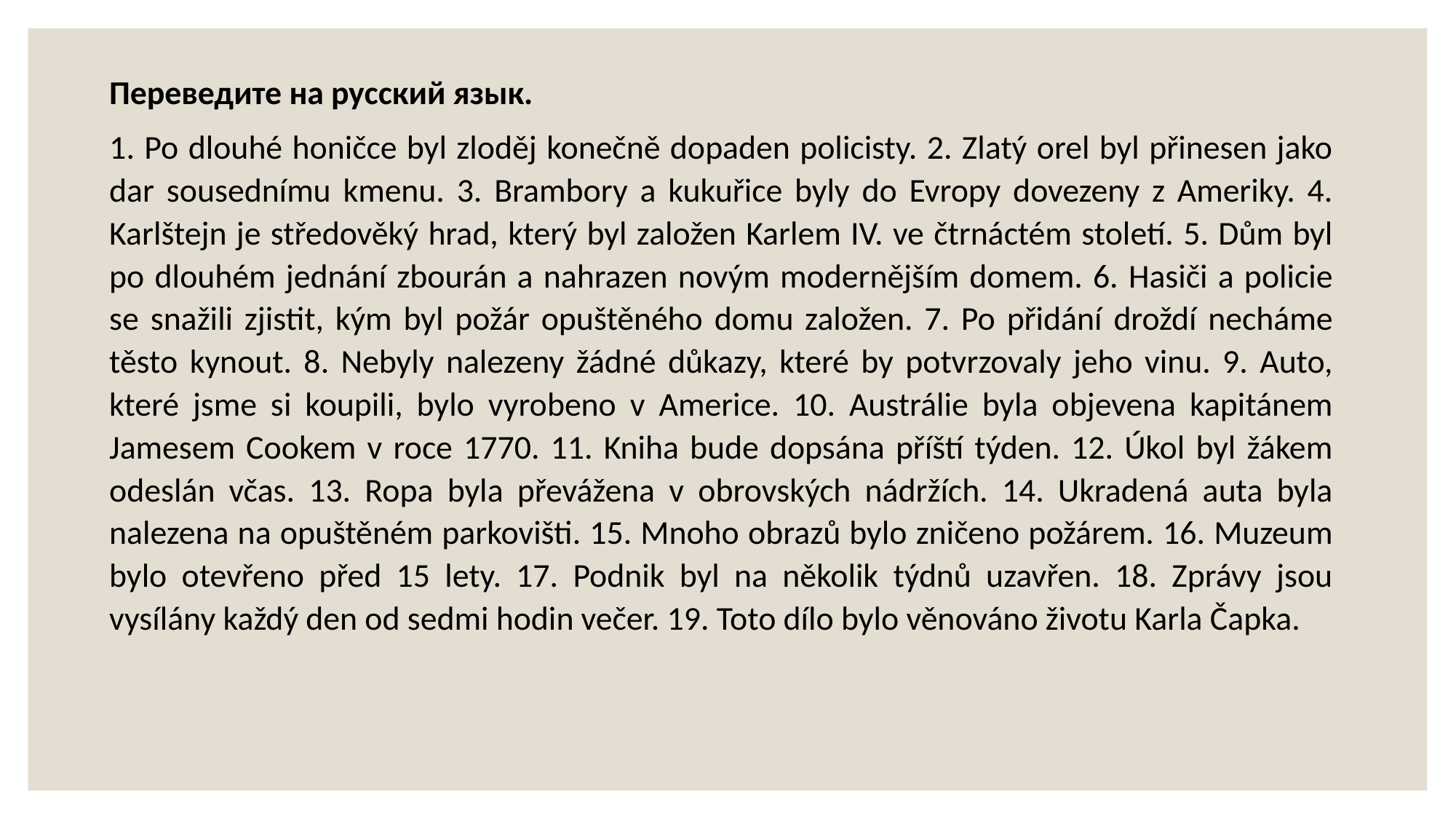

Переведите на русский язык.
1. Po dlouhé honičce byl zloděj konečně dopaden policisty. 2. Zlatý orel byl přinesen jako dar sousednímu kmenu. 3. Brambory a kukuřice byly do Evropy dovezeny z Ameriky. 4. Karlštejn je středověký hrad, který byl založen Karlem IV. ve čtrnáctém století. 5. Dům byl po dlouhém jednání zbourán a nahrazen novým modernějším domem. 6. Hasiči a policie se snažili zjistit, kým byl požár opuštěného domu založen. 7. Po přidání droždí necháme těsto kynout. 8. Nebyly nalezeny žádné důkazy, které by potvrzovaly jeho vinu. 9. Auto, které jsme si koupili, bylo vyrobeno v Americe. 10. Austrálie byla objevena kapitánem Jamesem Cookem v roce 1770. 11. Kniha bude dopsána příští týden. 12. Úkol byl žákem odeslán včas. 13. Ropa byla převážena v obrovských nádržích. 14. Ukradená auta byla nalezena na opuštěném parkovišti. 15. Mnoho obrazů bylo zničeno požárem. 16. Muzeum bylo otevřeno před 15 lety. 17. Podnik byl na několik týdnů uzavřen. 18. Zprávy jsou vysílány každý den od sedmi hodin večer. 19. Toto dílo bylo věnováno životu Karla Čapka.